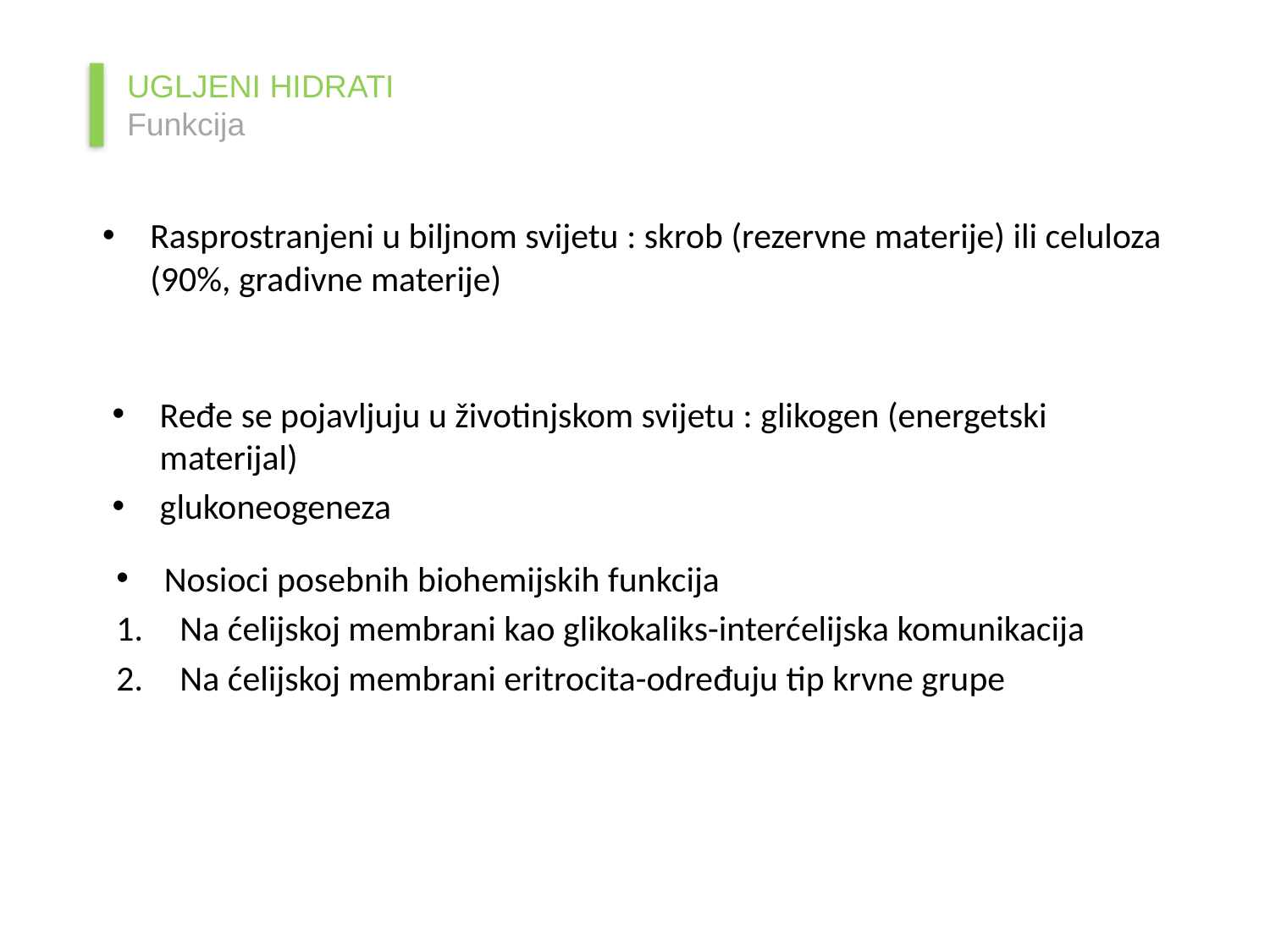

UGLJENI HIDRATI
Funkcija
Rasprostranjeni u biljnom svijetu : skrob (rezervne materije) ili celuloza (90%, gradivne materije)

Ređe se pojavljuju u životinjskom svijetu : glikogen (energetski materijal)
glukoneogeneza

Nosioci posebnih biohemijskih funkcija
Na ćelijskoj membrani kao glikokaliks-interćelijska komunikacija
Na ćelijskoj membrani eritrocita-određuju tip krvne grupe